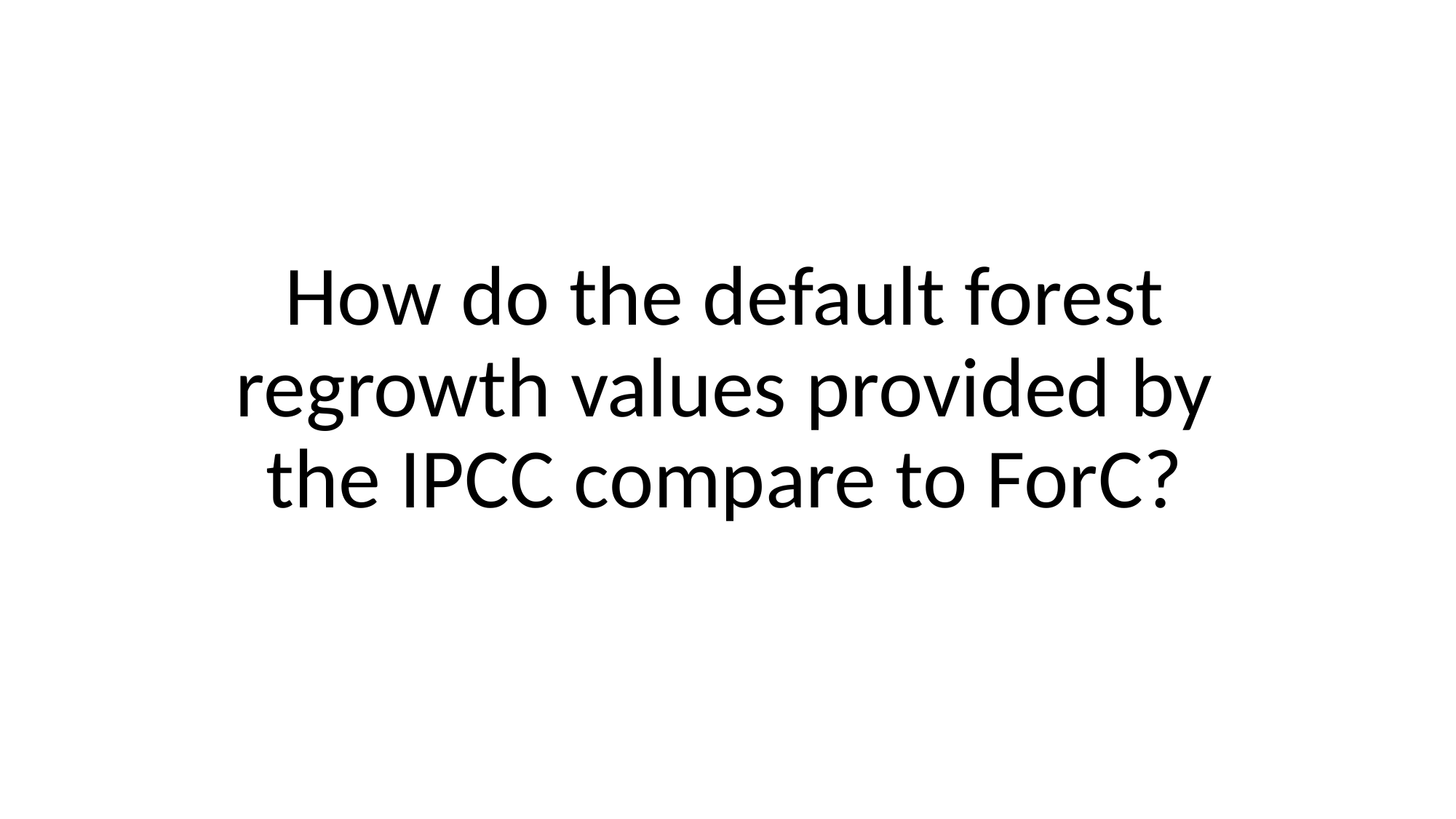

# How do the default forest regrowth values provided by the IPCC compare to ForC?